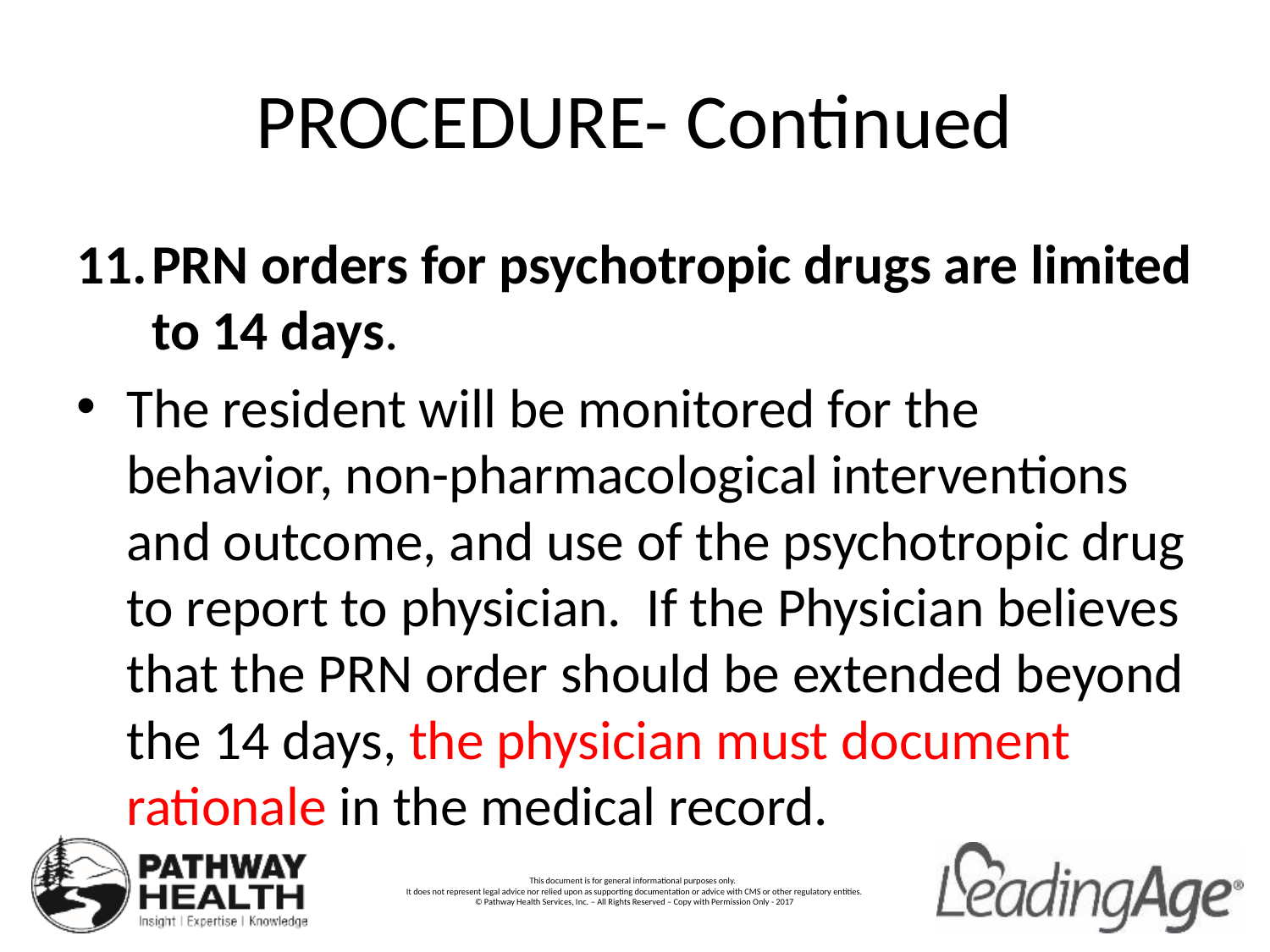

# PROCEDURE- Continued
PRN orders for psychotropic drugs are limited to 14 days.
The resident will be monitored for the behavior, non-pharmacological interventions and outcome, and use of the psychotropic drug to report to physician.  If the Physician believes that the PRN order should be extended beyond the 14 days, the physician must document rationale in the medical record.